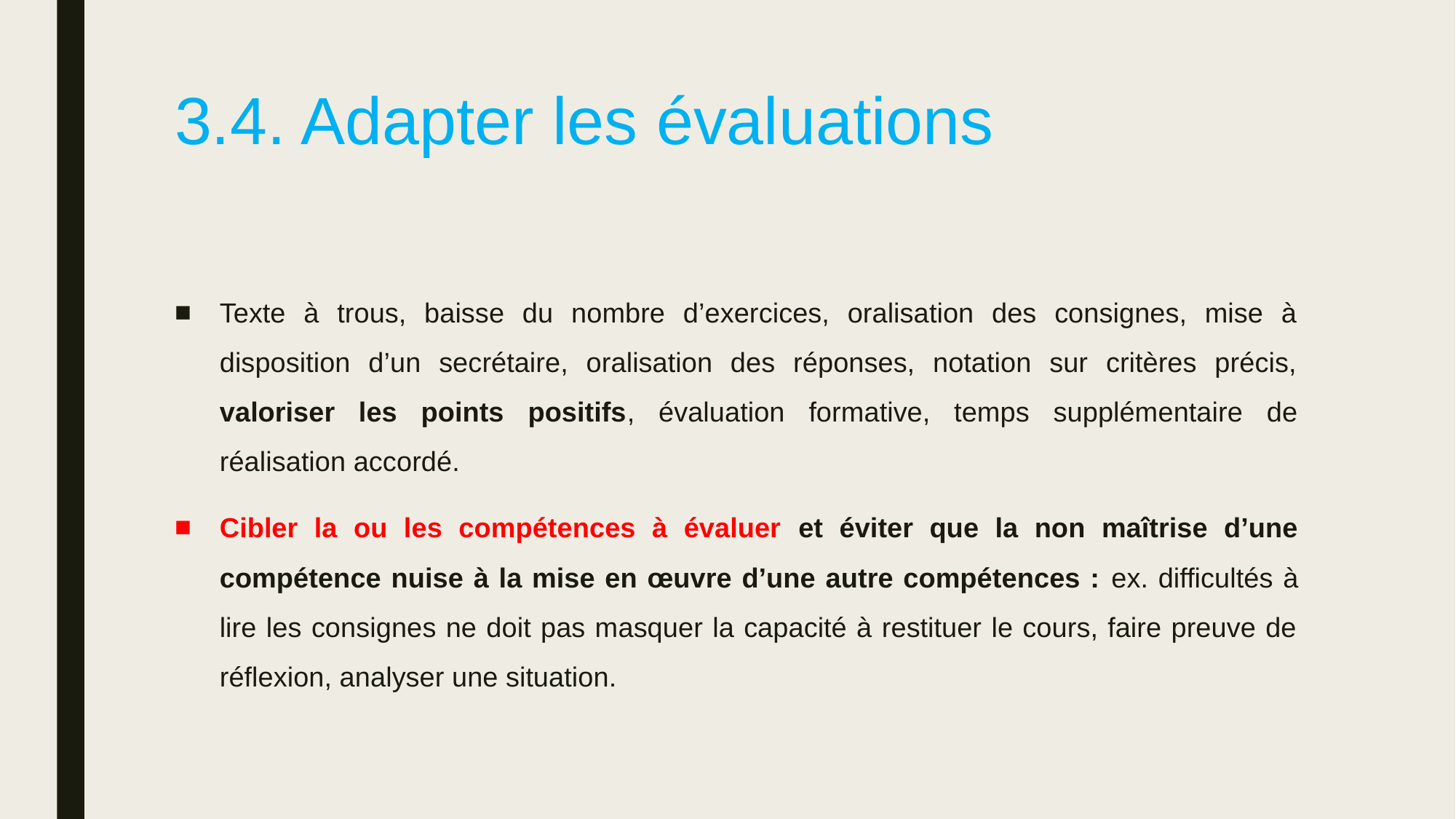

# 3.4. Adapter les évaluations
Texte à trous, baisse du nombre d’exercices, oralisation des consignes, mise à disposition d’un secrétaire, oralisation des réponses, notation sur critères précis, valoriser les points positifs, évaluation formative, temps supplémentaire de réalisation accordé.
Cibler la ou les compétences à évaluer et éviter que la non maîtrise d’une compétence nuise à la mise en œuvre d’une autre compétences : ex. difficultés à lire les consignes ne doit pas masquer la capacité à restituer le cours, faire preuve de réflexion, analyser une situation.